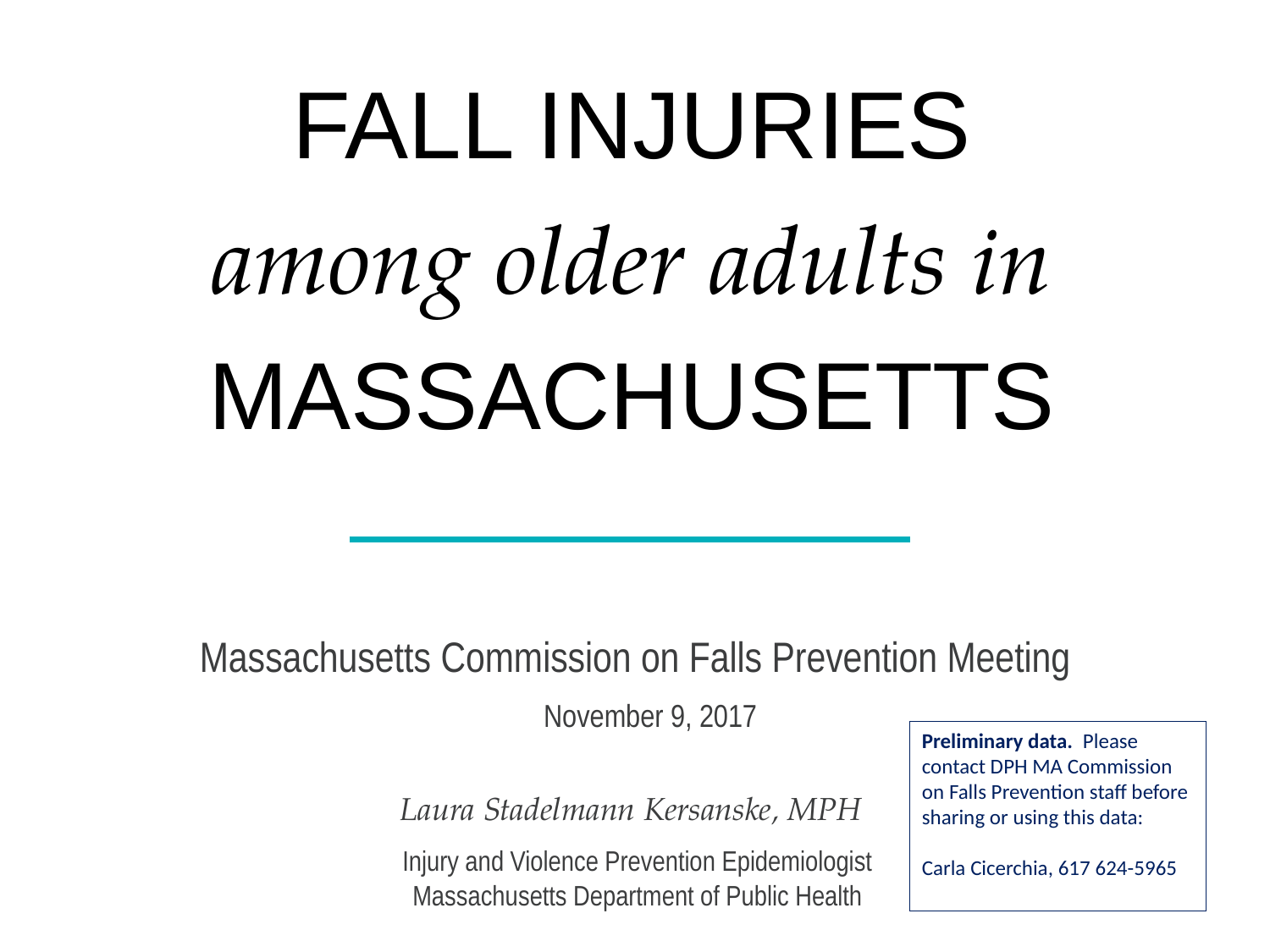

FALL INJURIES
among older adults in
MASSACHUSETTS
Massachusetts Commission on Falls Prevention Meeting
November 9, 2017
Preliminary data.  Please contact DPH MA Commission on Falls Prevention staff before sharing or using this data:

Carla Cicerchia, 617 624-5965

Laura Stadelmann Kersanske, MPH
Injury and Violence Prevention Epidemiologist
Massachusetts Department of Public Health